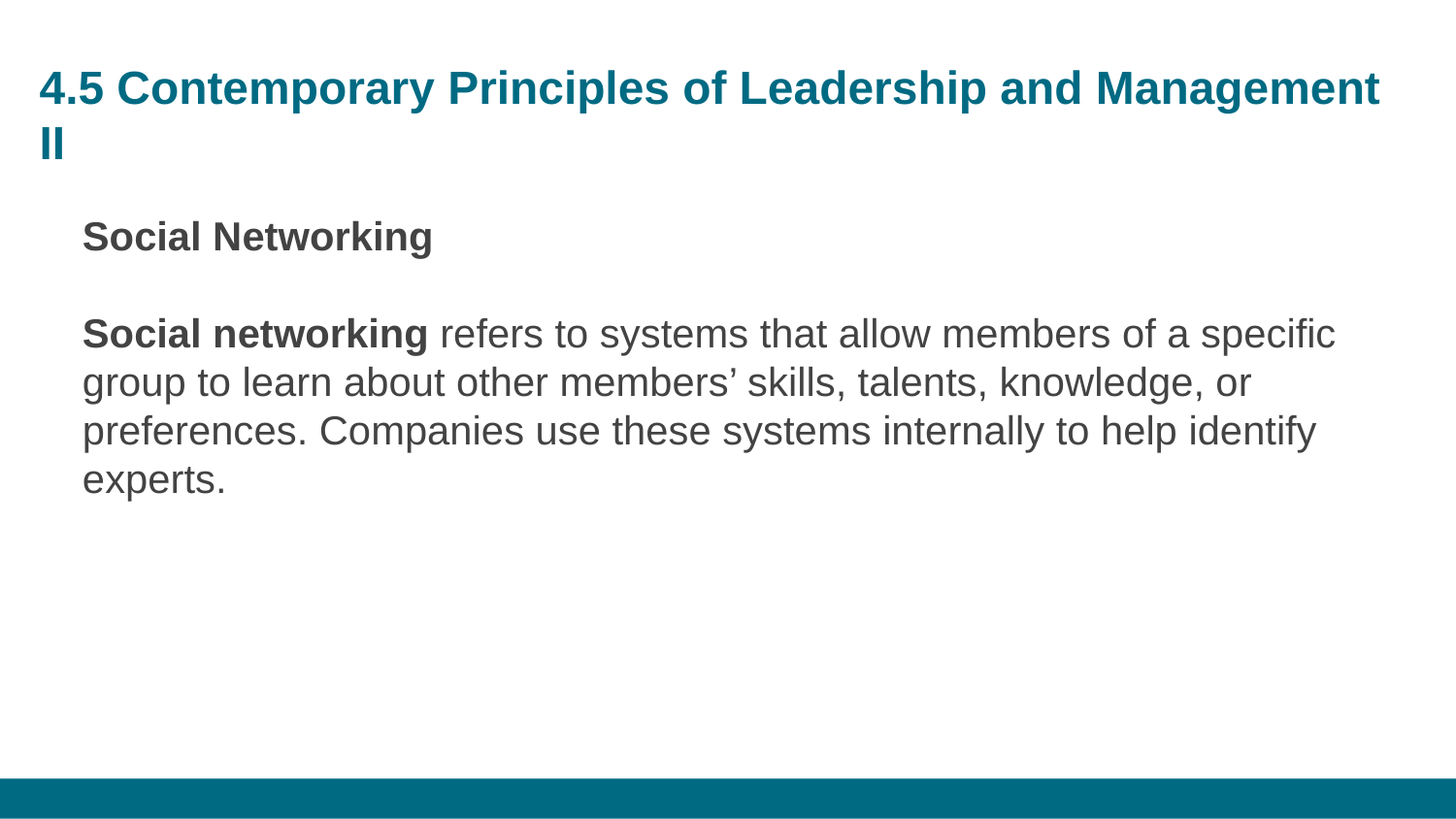

# 4.5 Contemporary Principles of Leadership and Management II
Social Networking
Social networking refers to systems that allow members of a specific group to learn about other members’ skills, talents, knowledge, or preferences. Companies use these systems internally to help identify experts.